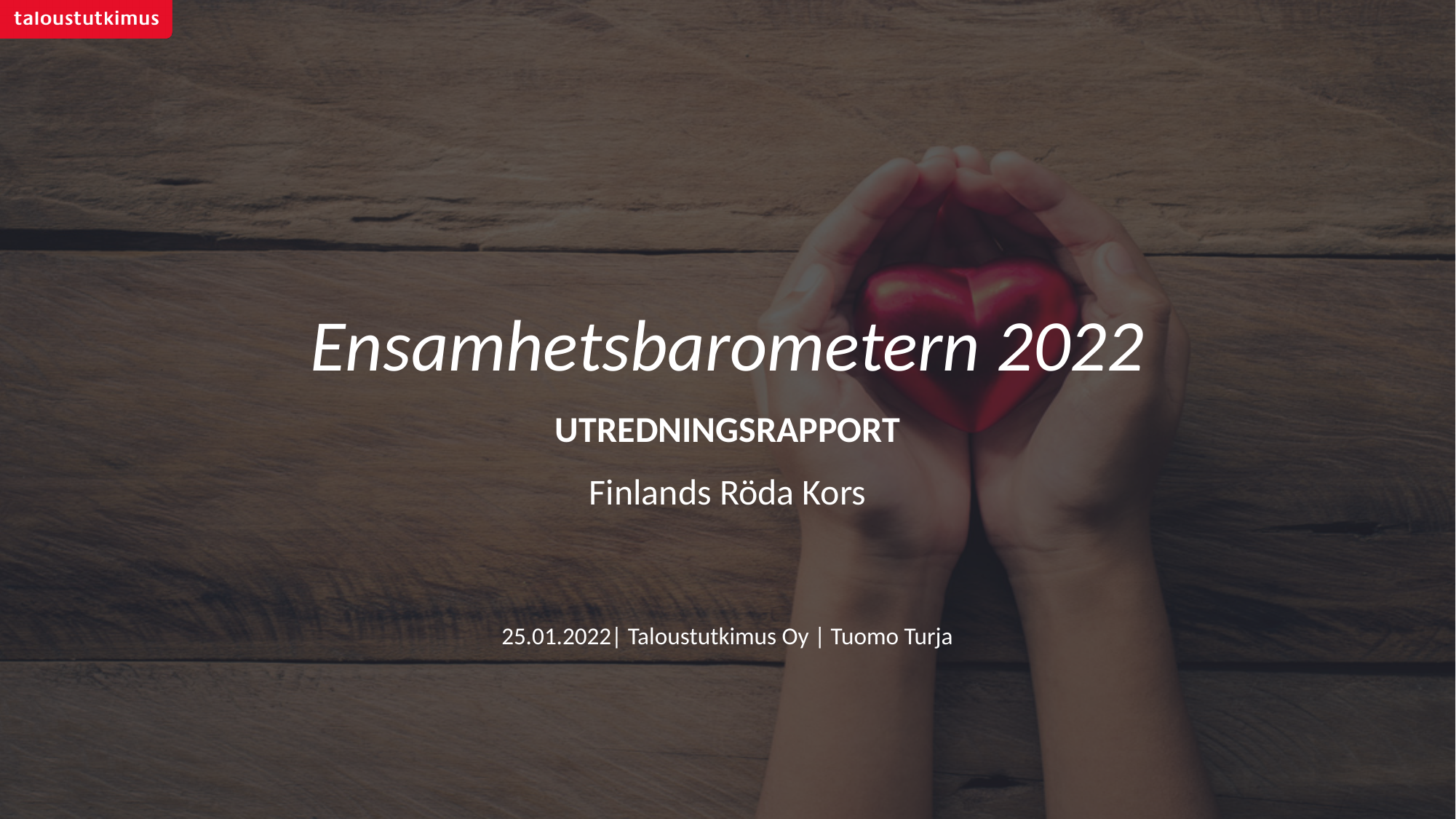

# Ensamhetsbarometern 2022
UTREDNINGSRAPPORT
Finlands Röda Kors
25.01.2022| Taloustutkimus Oy | Tuomo Turja